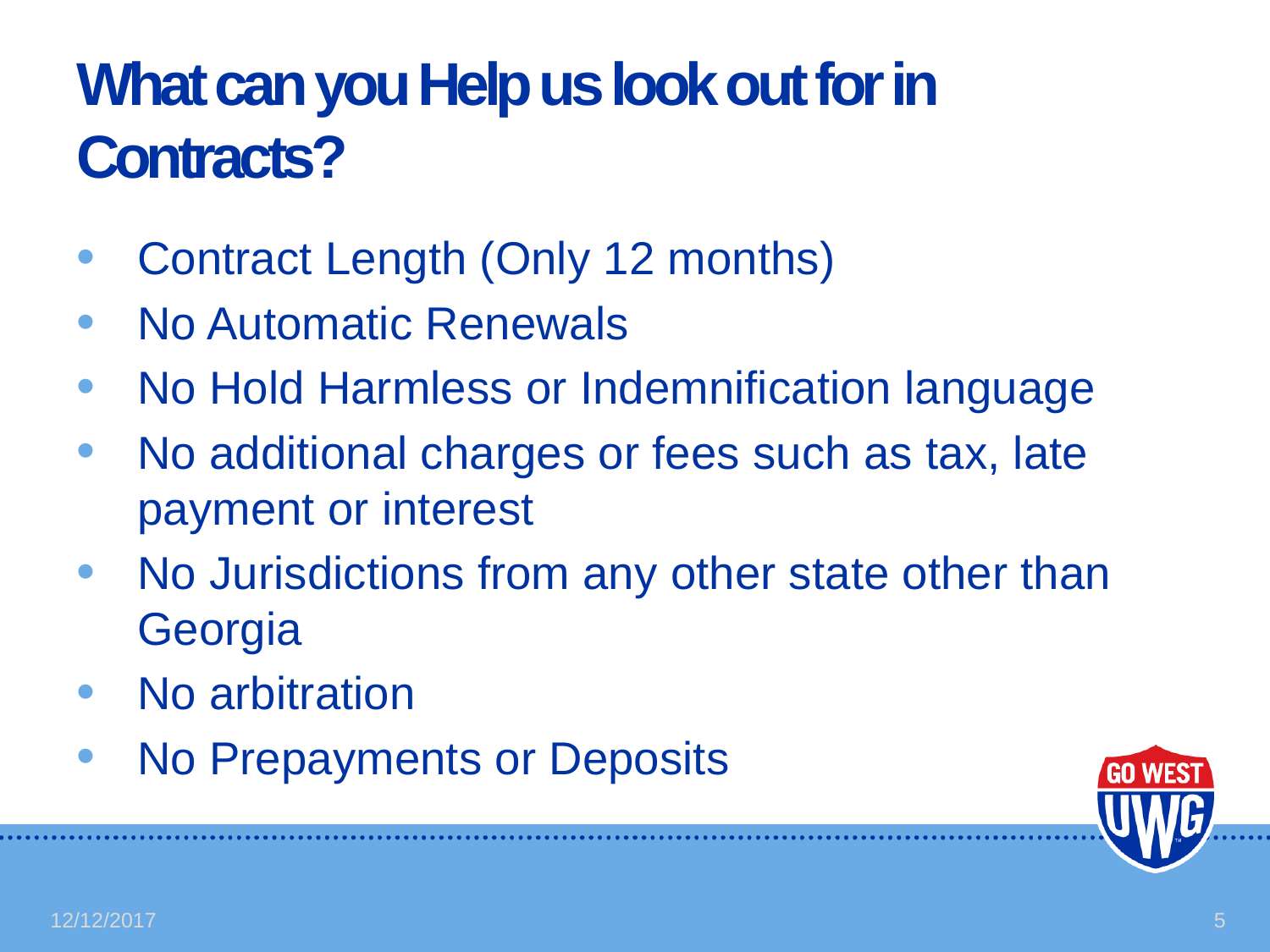

# What can you Help us look out for in Contracts?
Contract Length (Only 12 months)
No Automatic Renewals
No Hold Harmless or Indemnification language
No additional charges or fees such as tax, late payment or interest
No Jurisdictions from any other state other than Georgia
No arbitration
No Prepayments or Deposits